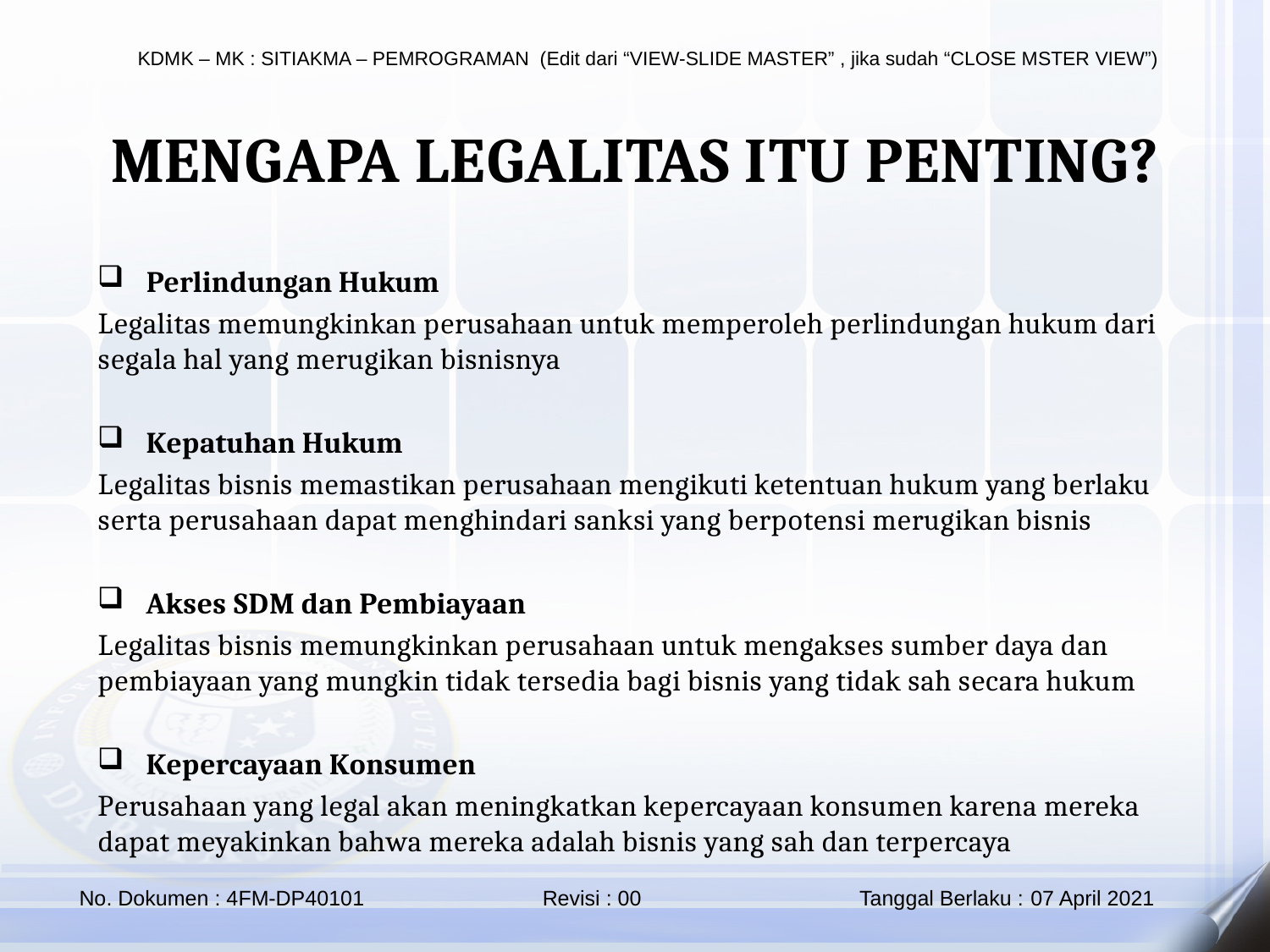

MENGAPA LEGALITAS ITU PENTING?
Perlindungan Hukum
Legalitas memungkinkan perusahaan untuk memperoleh perlindungan hukum dari segala hal yang merugikan bisnisnya

Kepatuhan Hukum
Legalitas bisnis memastikan perusahaan mengikuti ketentuan hukum yang berlaku serta perusahaan dapat menghindari sanksi yang berpotensi merugikan bisnis

Akses SDM dan Pembiayaan
Legalitas bisnis memungkinkan perusahaan untuk mengakses sumber daya dan pembiayaan yang mungkin tidak tersedia bagi bisnis yang tidak sah secara hukum

Kepercayaan Konsumen
Perusahaan yang legal akan meningkatkan kepercayaan konsumen karena mereka dapat meyakinkan bahwa mereka adalah bisnis yang sah dan terpercaya